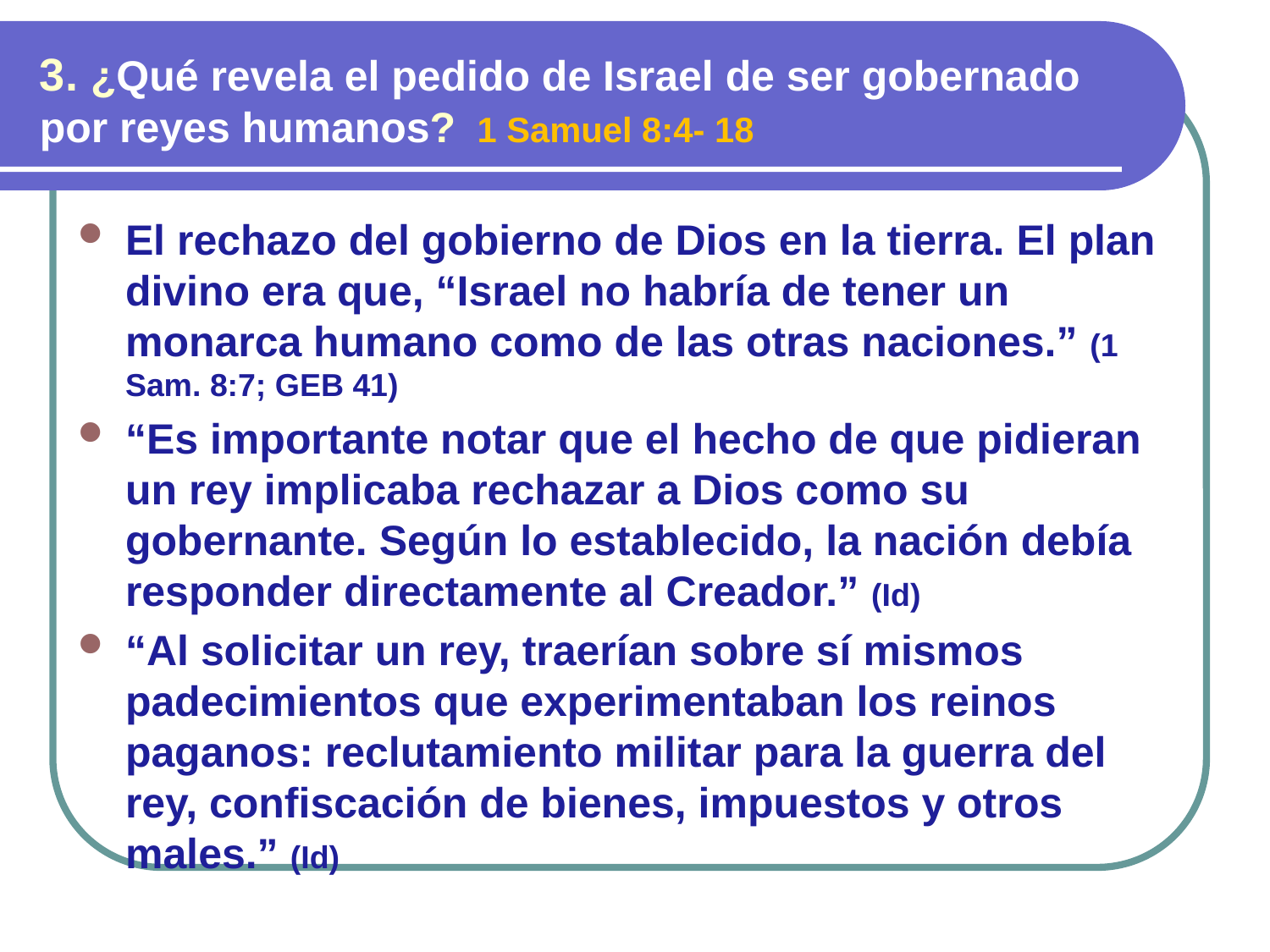

3. ¿Qué revela el pedido de Israel de ser gobernado por reyes humanos?  1 Samuel 8:4- 18
El rechazo del gobierno de Dios en la tierra. El plan divino era que, “Israel no habría de tener un monarca humano como de las otras naciones.” (1 Sam. 8:7; GEB 41)
“Es importante notar que el hecho de que pidieran un rey implicaba rechazar a Dios como su gobernante. Según lo establecido, la nación debía responder directamente al Creador.” (Id)
“Al solicitar un rey, traerían sobre sí mismos padecimientos que experimentaban los reinos paganos: reclutamiento militar para la guerra del rey, confiscación de bienes, impuestos y otros males.” (Id)